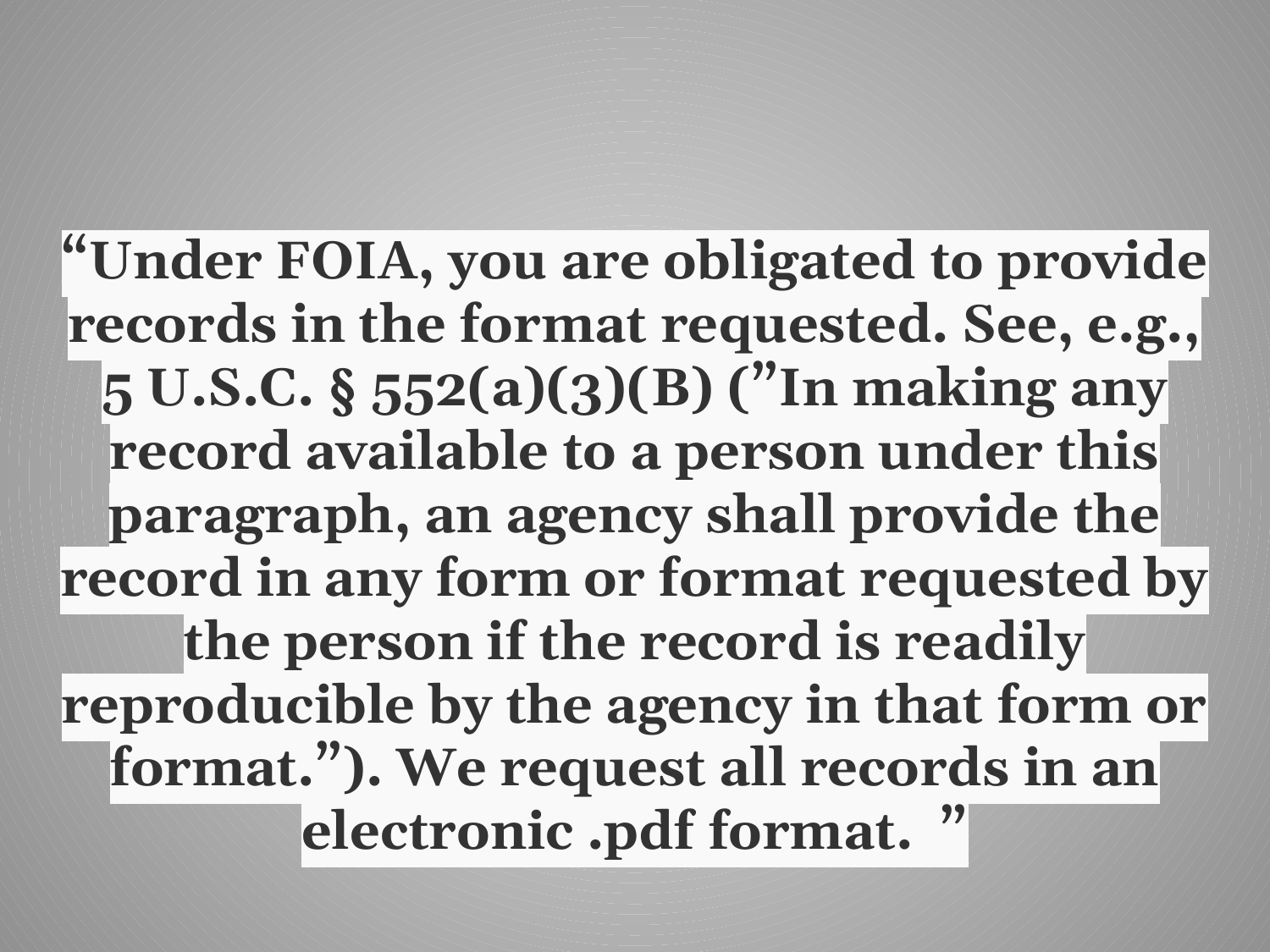

#
“Under FOIA, you are obligated to provide records in the format requested. See, e.g., 5 U.S.C. § 552(a)(3)(B) (”In making any record available to a person under this paragraph, an agency shall provide the record in any form or format requested by the person if the record is readily reproducible by the agency in that form or format.”). We request all records in an electronic .pdf format.  ”